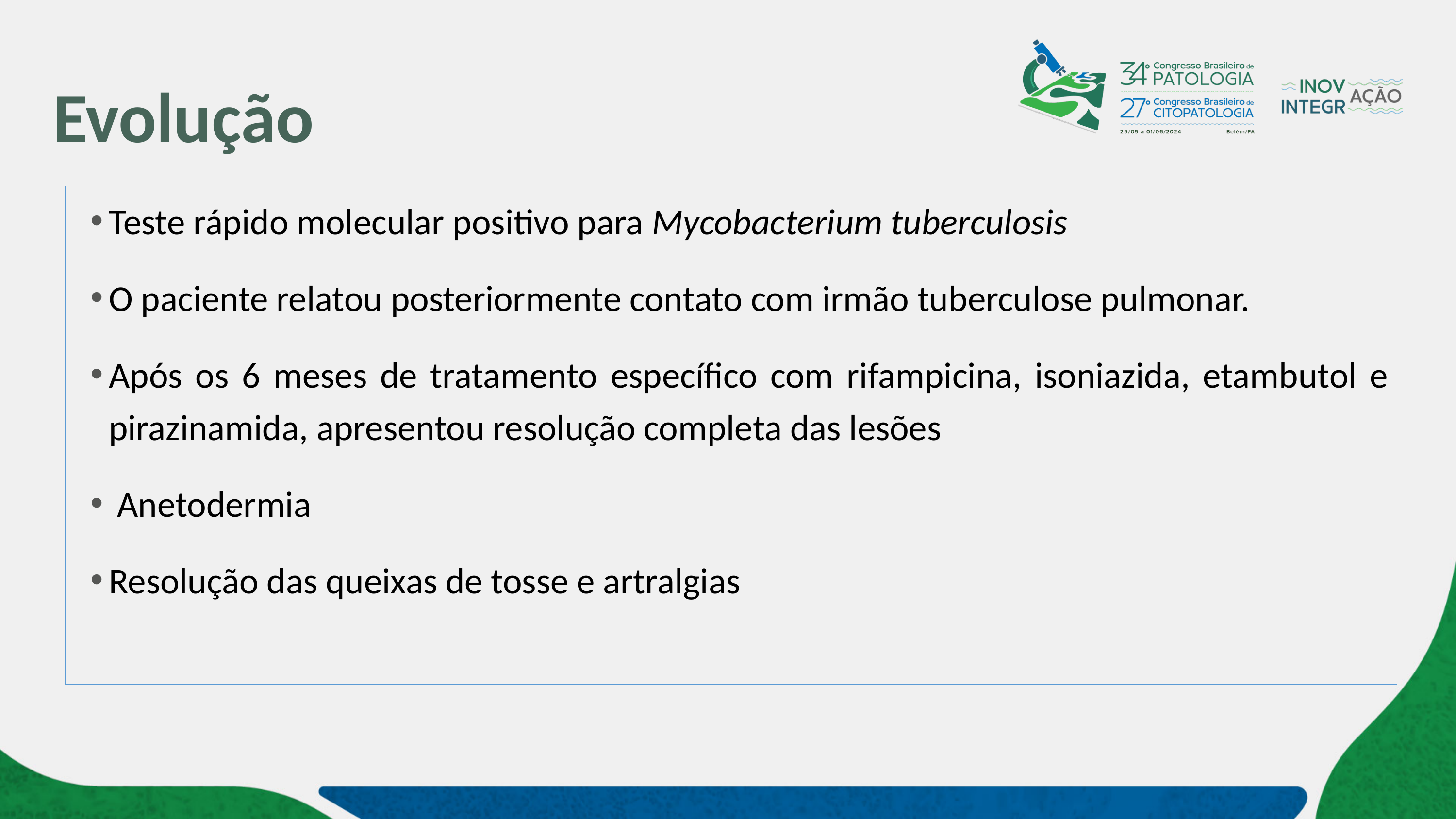

# Evolução
Teste rápido molecular positivo para Mycobacterium tuberculosis
O paciente relatou posteriormente contato com irmão tuberculose pulmonar.
Após os 6 meses de tratamento específico com rifampicina, isoniazida, etambutol e pirazinamida, apresentou resolução completa das lesões
 Anetodermia
Resolução das queixas de tosse e artralgias